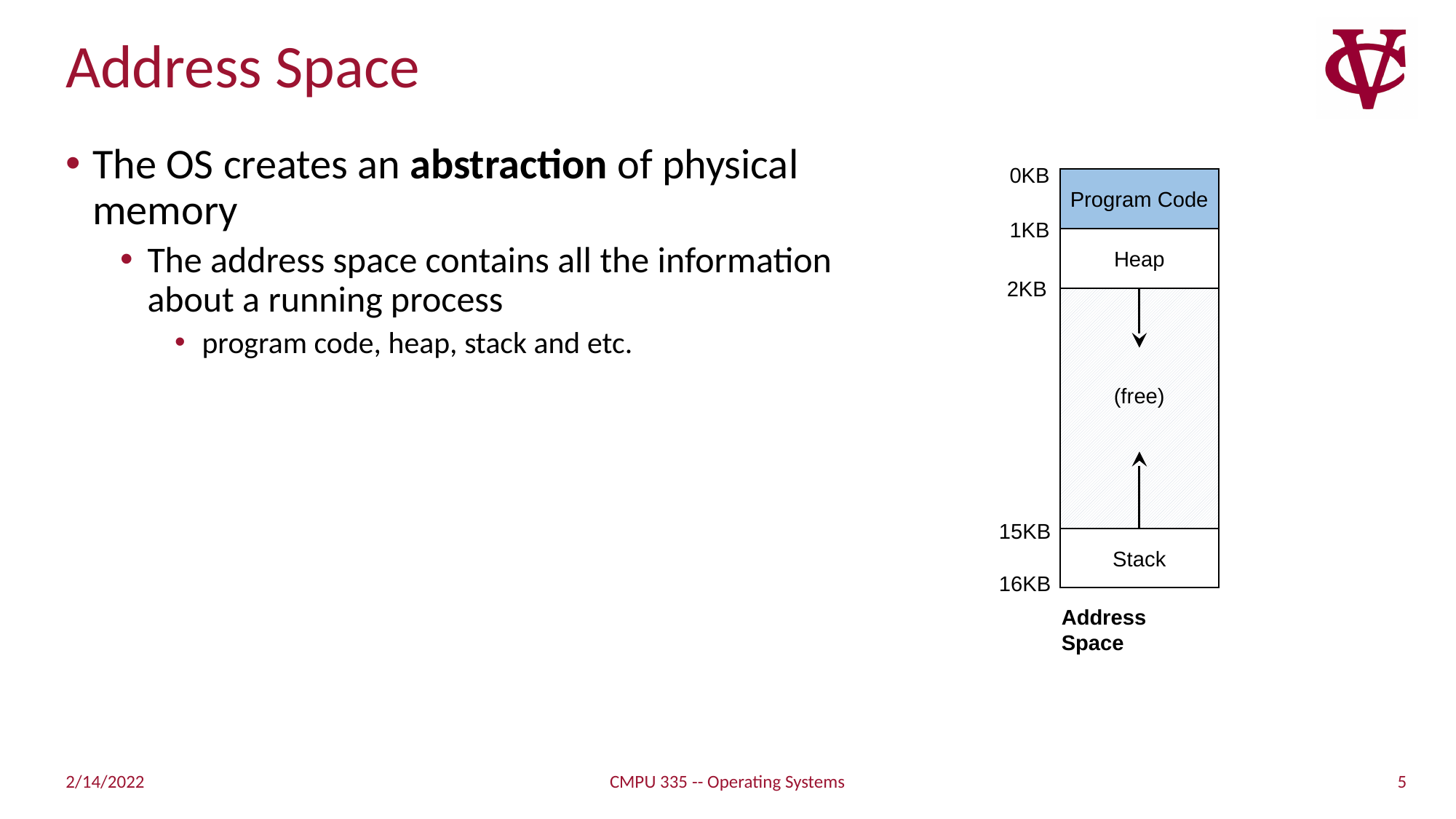

# Address Space
The OS creates an abstraction of physical memory
The address space contains all the information about a running process
program code, heap, stack and etc.

0KB
Program Code
1KB
Heap
2KB
(free)

15KB
Stack
16KB

Address Space
5
2/14/2022
CMPU 335 -- Operating Systems